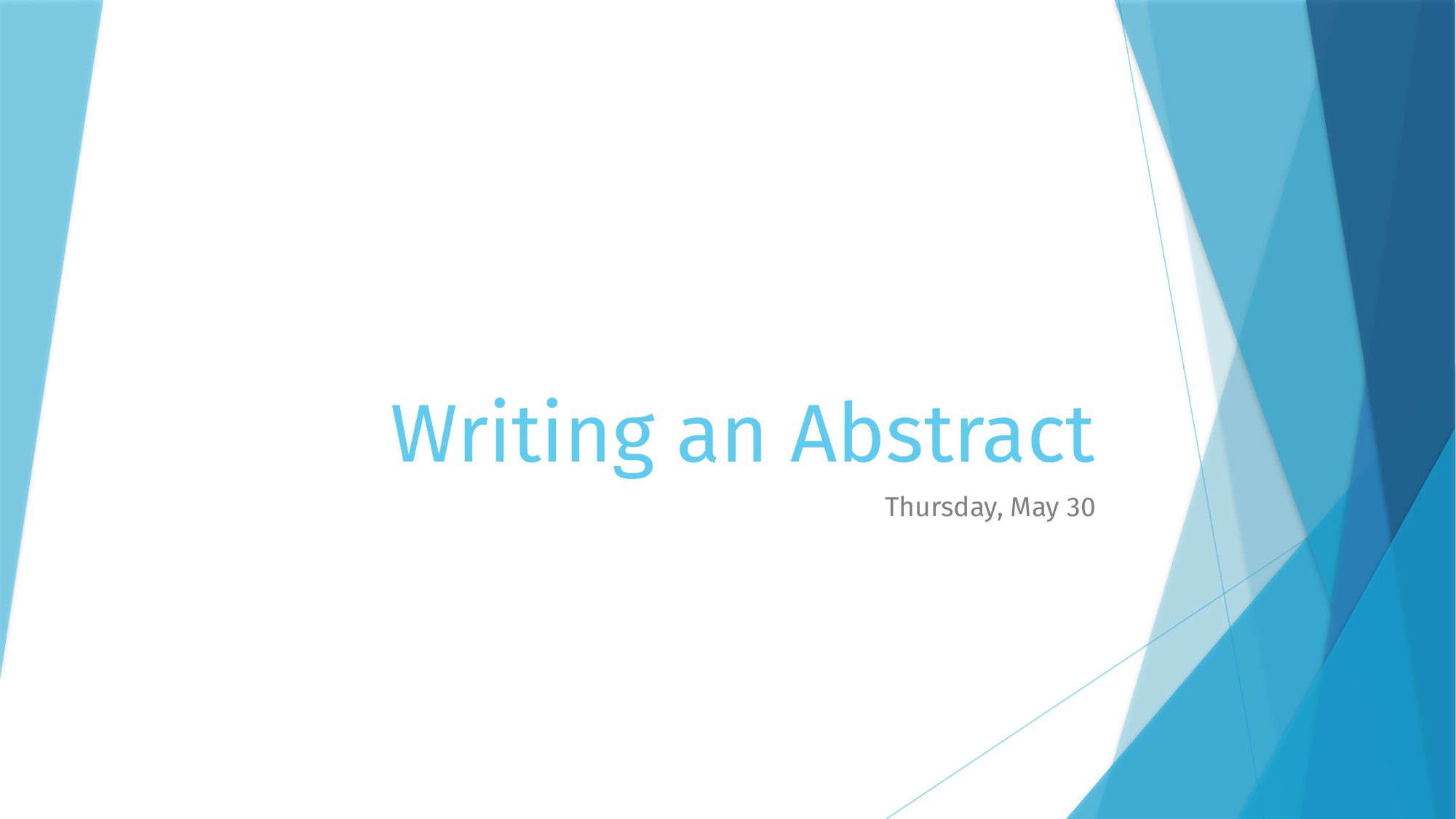

# Writing an Abstract
Thursday, May 30